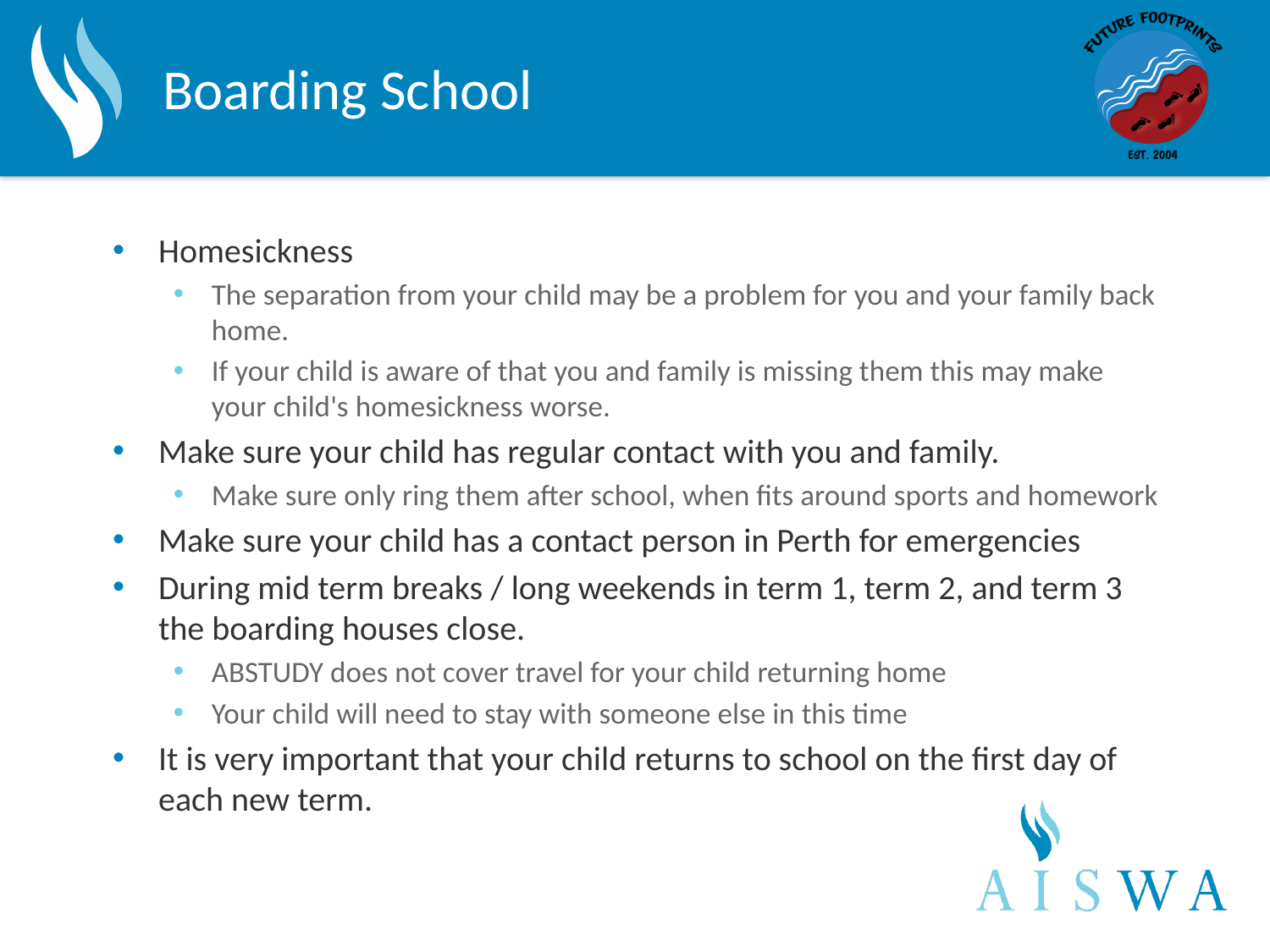

# Boarding School
Homesickness
The separation from your child may be a problem for you and your family back home.
If your child is aware of that you and family is missing them this may make your child's homesickness worse.
Make sure your child has regular contact with you and family.
Make sure only ring them after school, when fits around sports and homework
Make sure your child has a contact person in Perth for emergencies
During mid term breaks / long weekends in term 1, term 2, and term 3 the boarding houses close.
ABSTUDY does not cover travel for your child returning home
Your child will need to stay with someone else in this time
It is very important that your child returns to school on the first day of each new term.